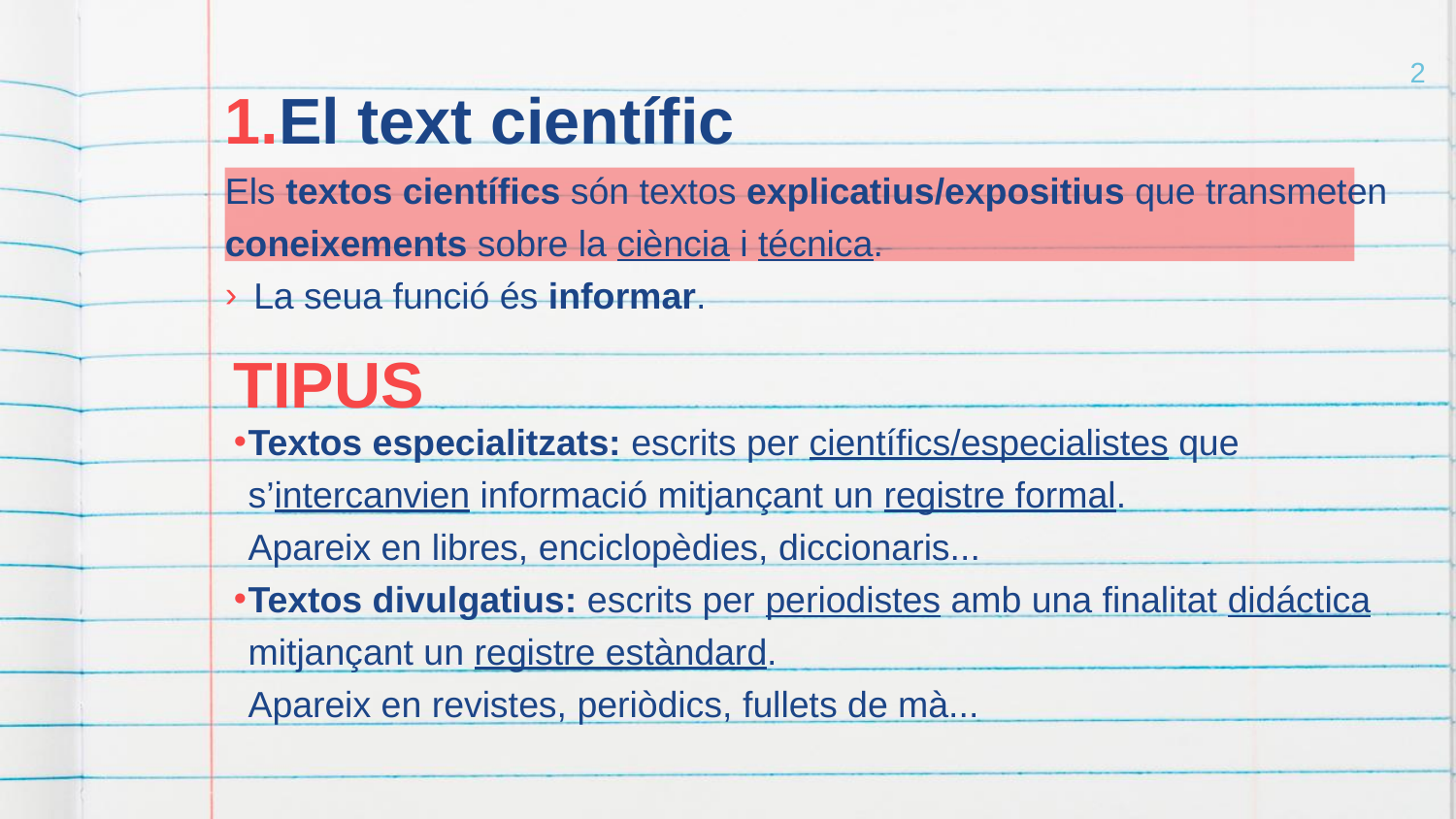

# El text científic
2
Els textos científics són textos explicatius/expositius que transmeten coneixements sobre la ciència i técnica.
La seua funció és informar.

TIPUS
Textos especialitzats: escrits per científics/especialistes que s’intercanvien informació mitjançant un registre formal.
Apareix en libres, enciclopèdies, diccionaris...
Textos divulgatius: escrits per periodistes amb una finalitat didáctica mitjançant un registre estàndard.
Apareix en revistes, periòdics, fullets de mà...